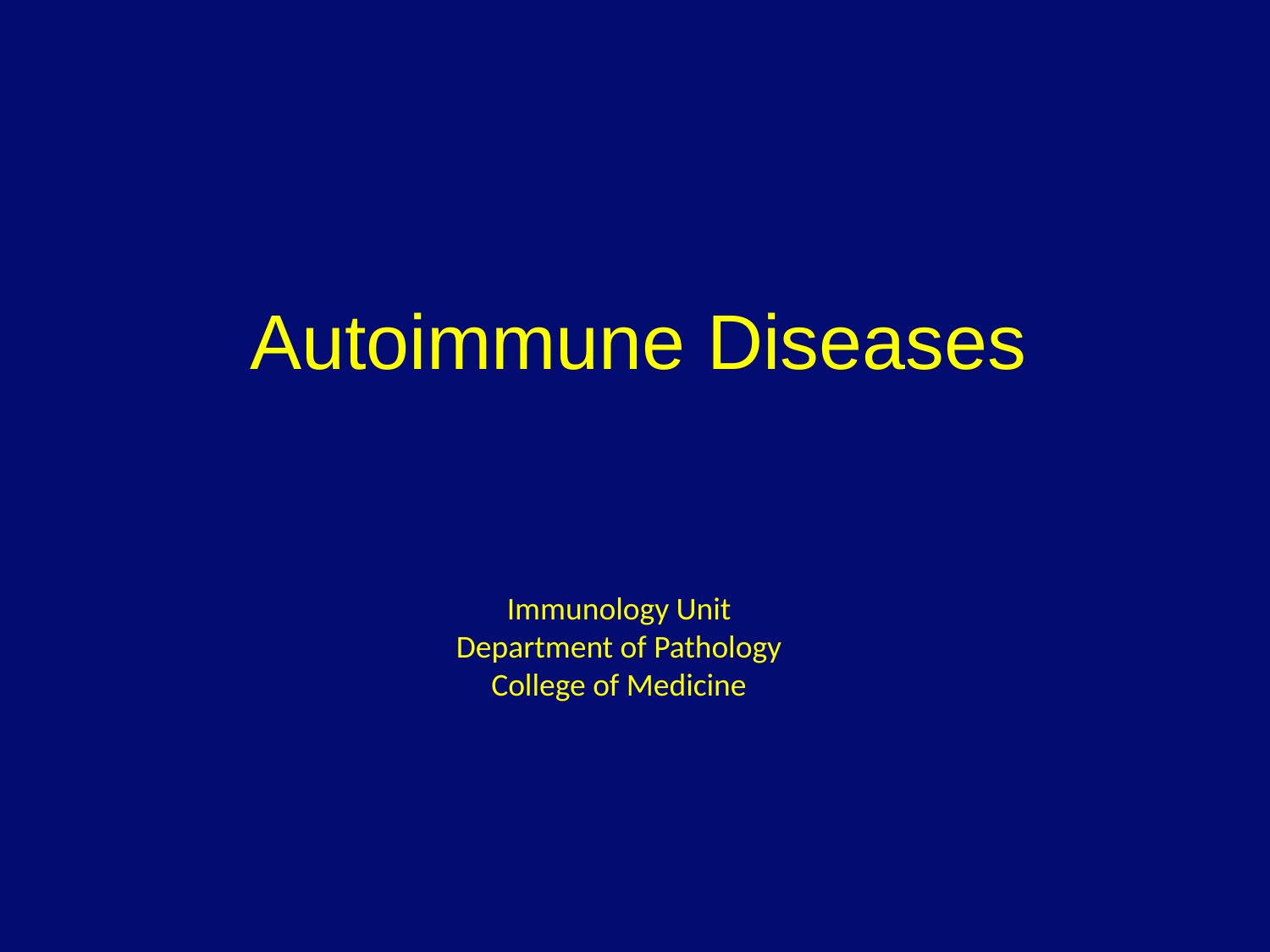

Autoimmune Diseases
Immunology Unit
Department of Pathology
College of Medicine